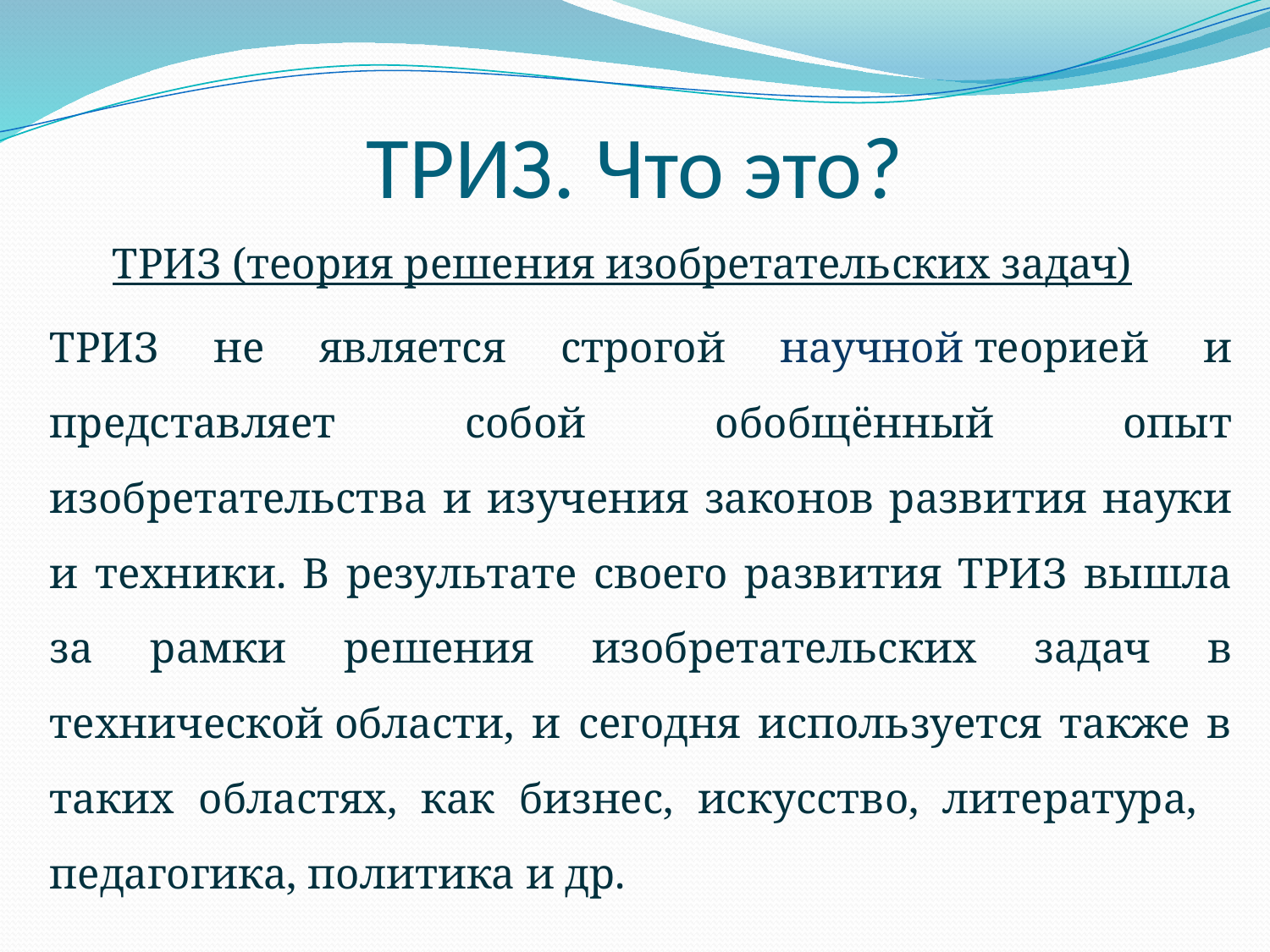

# ТРИЗ. Что это?
ТРИЗ (теория решения изобретательских задач)
	ТРИЗ не является строгой научной теорией и представляет собой обобщённый опыт изобретательства и изучения законов развития науки и техники. В результате своего развития ТРИЗ вышла за рамки решения изобретательских задач в технической области, и сегодня используется также в таких областях, как бизнес, искусство, литература,   педагогика, политика и др.